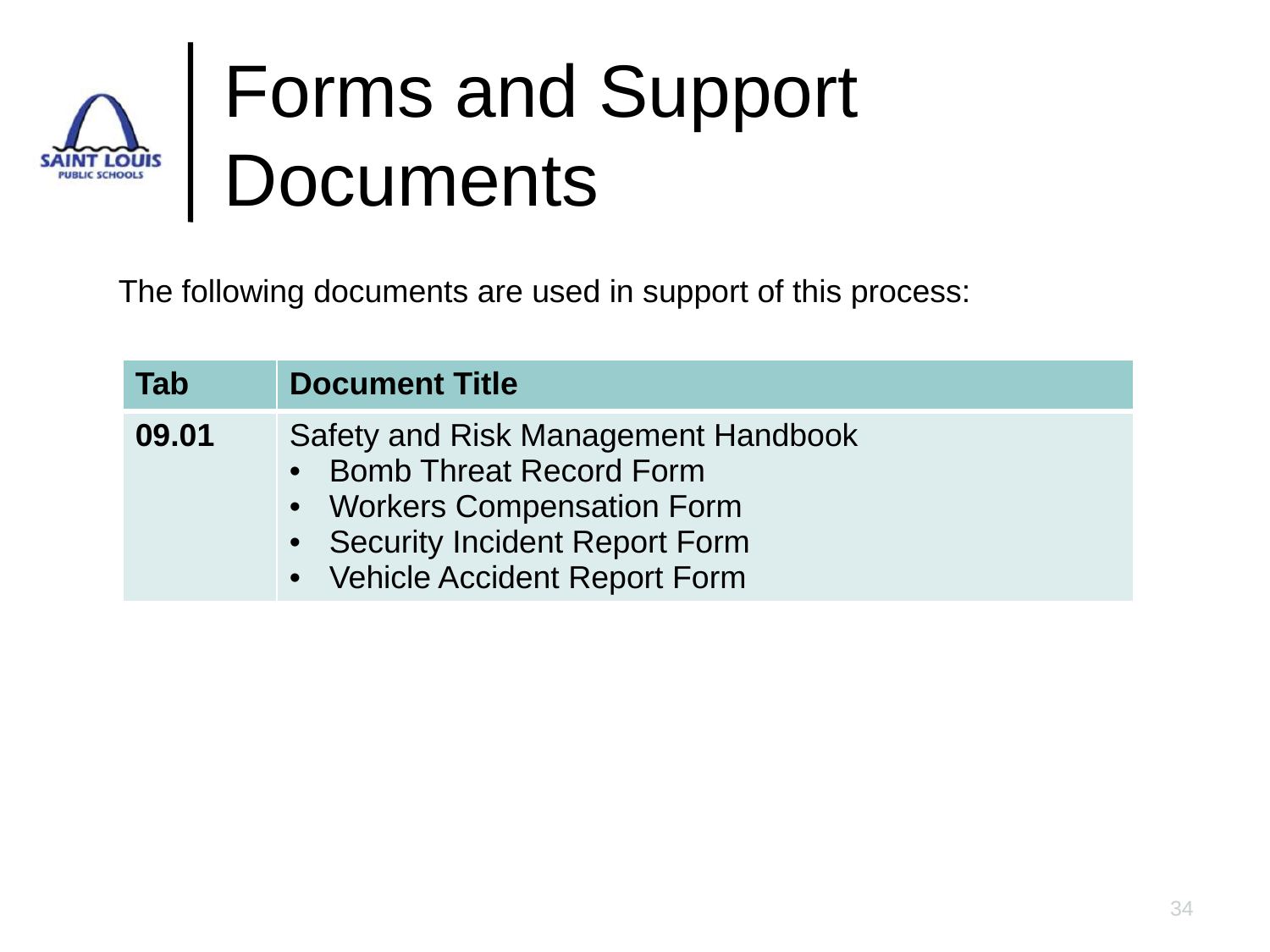

# Forms and Support Documents
The following documents are used in support of this process:
| Tab | Document Title |
| --- | --- |
| 09.01 | Safety and Risk Management Handbook Bomb Threat Record Form Workers Compensation Form Security Incident Report Form Vehicle Accident Report Form |
34